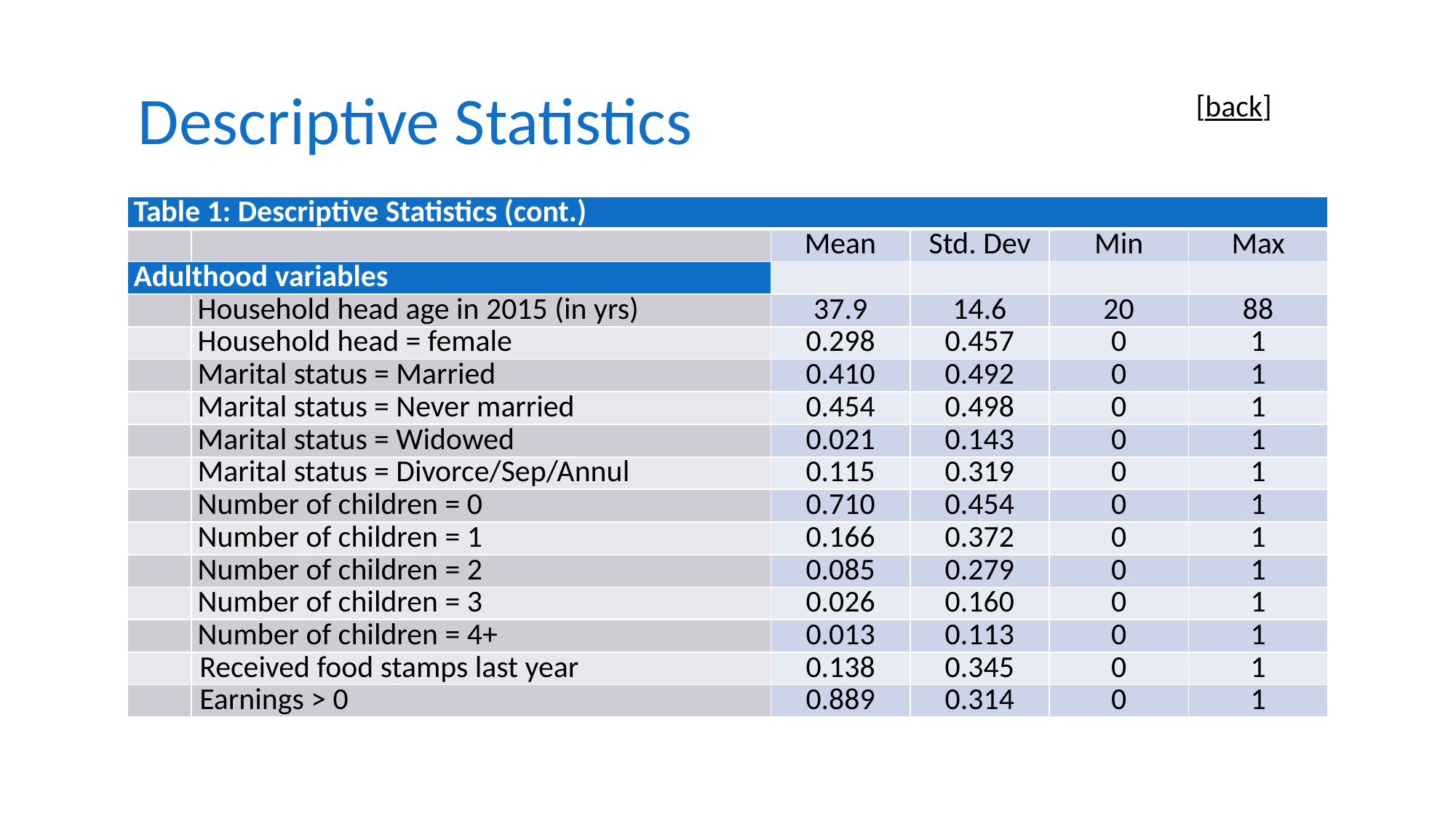

# Descriptive Statistics
[back]
| Table 1: Descriptive Statistics (cont.) |  |  |  |  |  |
| --- | --- | --- | --- | --- | --- |
|  |  | Mean | Std. Dev | Min | Max |
| Adulthood variables |  |  |  |  |  |
|  | Household head age in 2015 (in yrs) | 37.9 | 14.6 | 20 | 88 |
|  | Household head = female | 0.298 | 0.457 | 0 | 1 |
|  | Marital status = Married | 0.410 | 0.492 | 0 | 1 |
|  | Marital status = Never married | 0.454 | 0.498 | 0 | 1 |
|  | Marital status = Widowed | 0.021 | 0.143 | 0 | 1 |
|  | Marital status = Divorce/Sep/Annul | 0.115 | 0.319 | 0 | 1 |
|  | Number of children = 0 | 0.710 | 0.454 | 0 | 1 |
|  | Number of children = 1 | 0.166 | 0.372 | 0 | 1 |
|  | Number of children = 2 | 0.085 | 0.279 | 0 | 1 |
|  | Number of children = 3 | 0.026 | 0.160 | 0 | 1 |
|  | Number of children = 4+ | 0.013 | 0.113 | 0 | 1 |
|  | Received food stamps last year | 0.138 | 0.345 | 0 | 1 |
|  | Earnings > 0 | 0.889 | 0.314 | 0 | 1 |